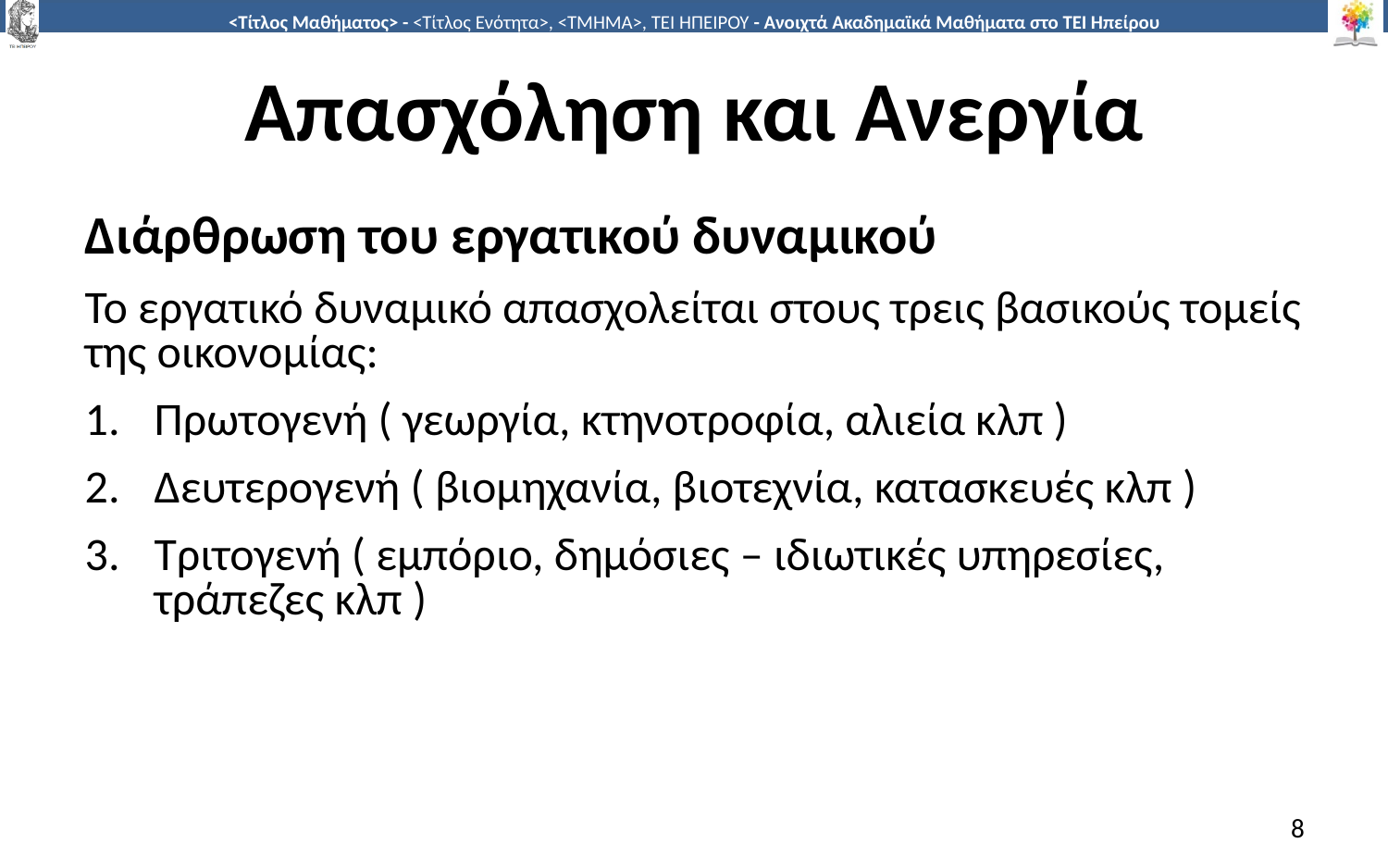

# Απασχόληση και Ανεργία
Διάρθρωση του εργατικού δυναμικού
Το εργατικό δυναµικό απασχολείται στους τρεις βασικούς τοµείς της οικονοµίας:
Πρωτογενή ( γεωργία, κτηνοτροφία, αλιεία κλπ )
Δευτερογενή ( βιομηχανία, βιοτεχνία, κατασκευές κλπ )
Τριτογενή ( εμπόριο, δημόσιες – ιδιωτικές υπηρεσίες, τράπεζες κλπ )

8